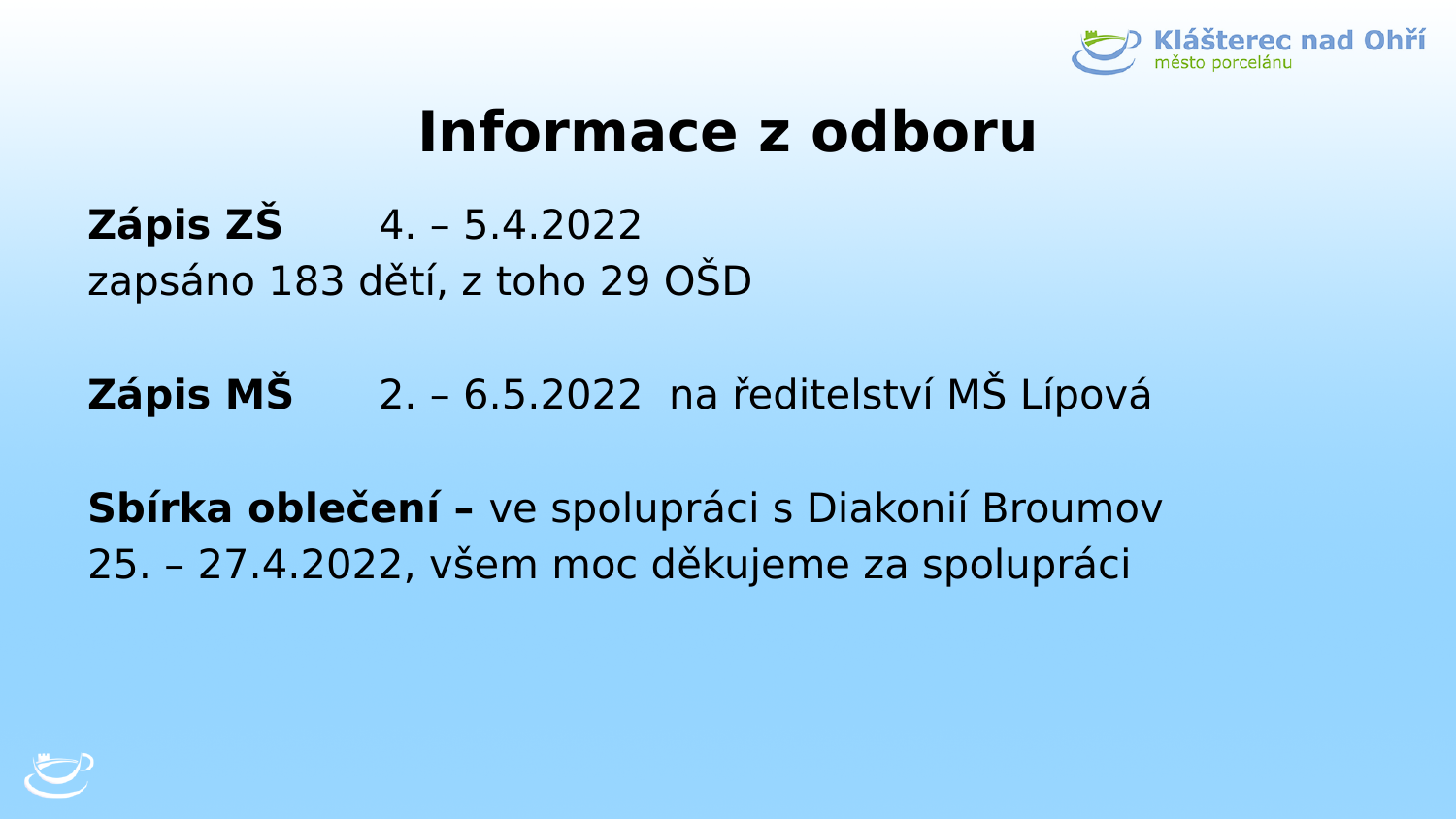

# Informace z odboru
Zápis ZŠ 	4. – 5.4.2022
zapsáno 183 dětí, z toho 29 OŠD

Zápis MŠ 	2. – 6.5.2022  na ředitelství MŠ Lípová

Sbírka oblečení – ve spolupráci s Diakonií Broumov
25. – 27.4.2022, všem moc děkujeme za spolupráci